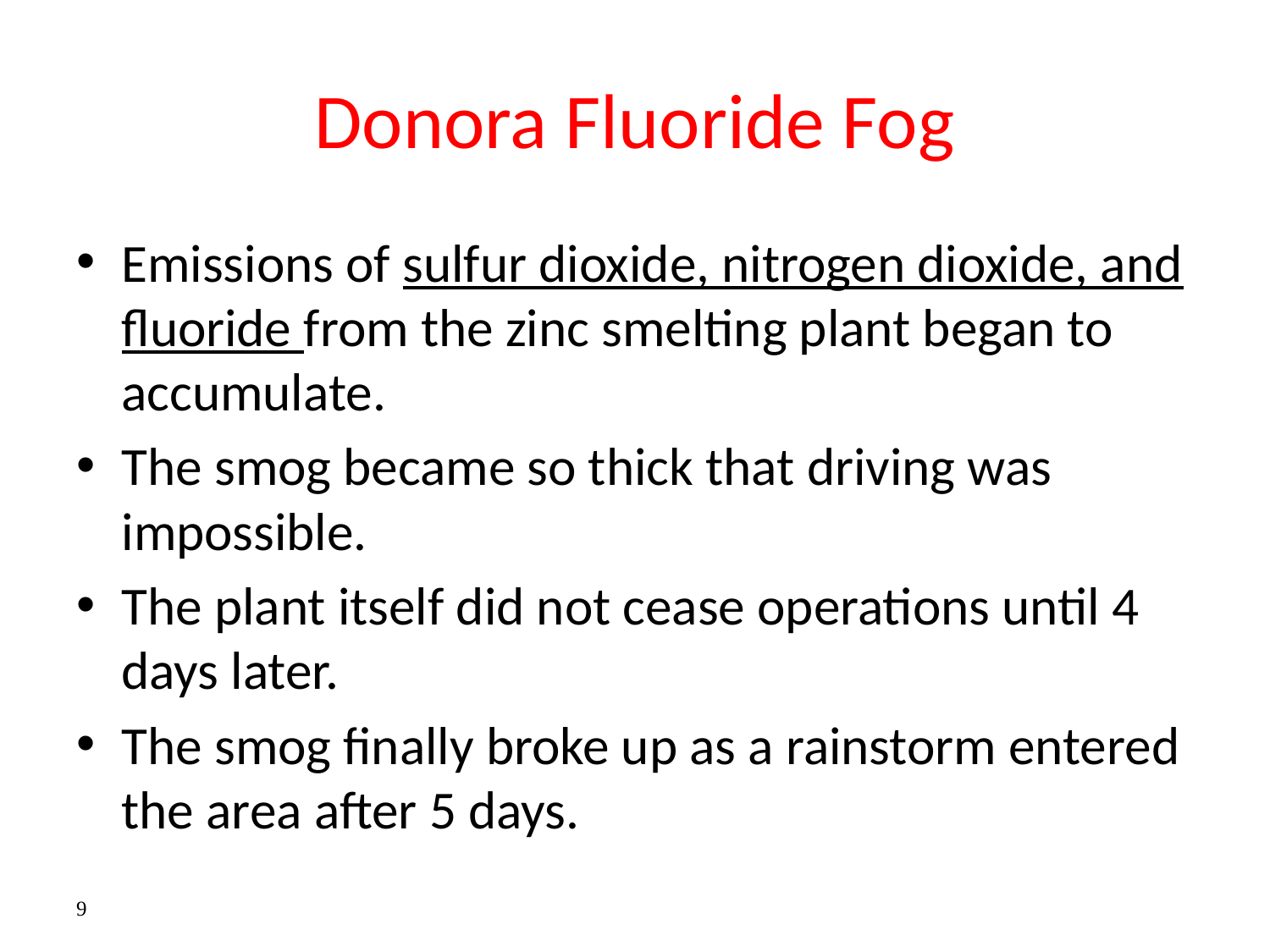

# Donora Fluoride Fog
Emissions of sulfur dioxide, nitrogen dioxide, and fluoride from the zinc smelting plant began to accumulate.
The smog became so thick that driving was impossible.
The plant itself did not cease operations until 4 days later.
The smog finally broke up as a rainstorm entered the area after 5 days.

9